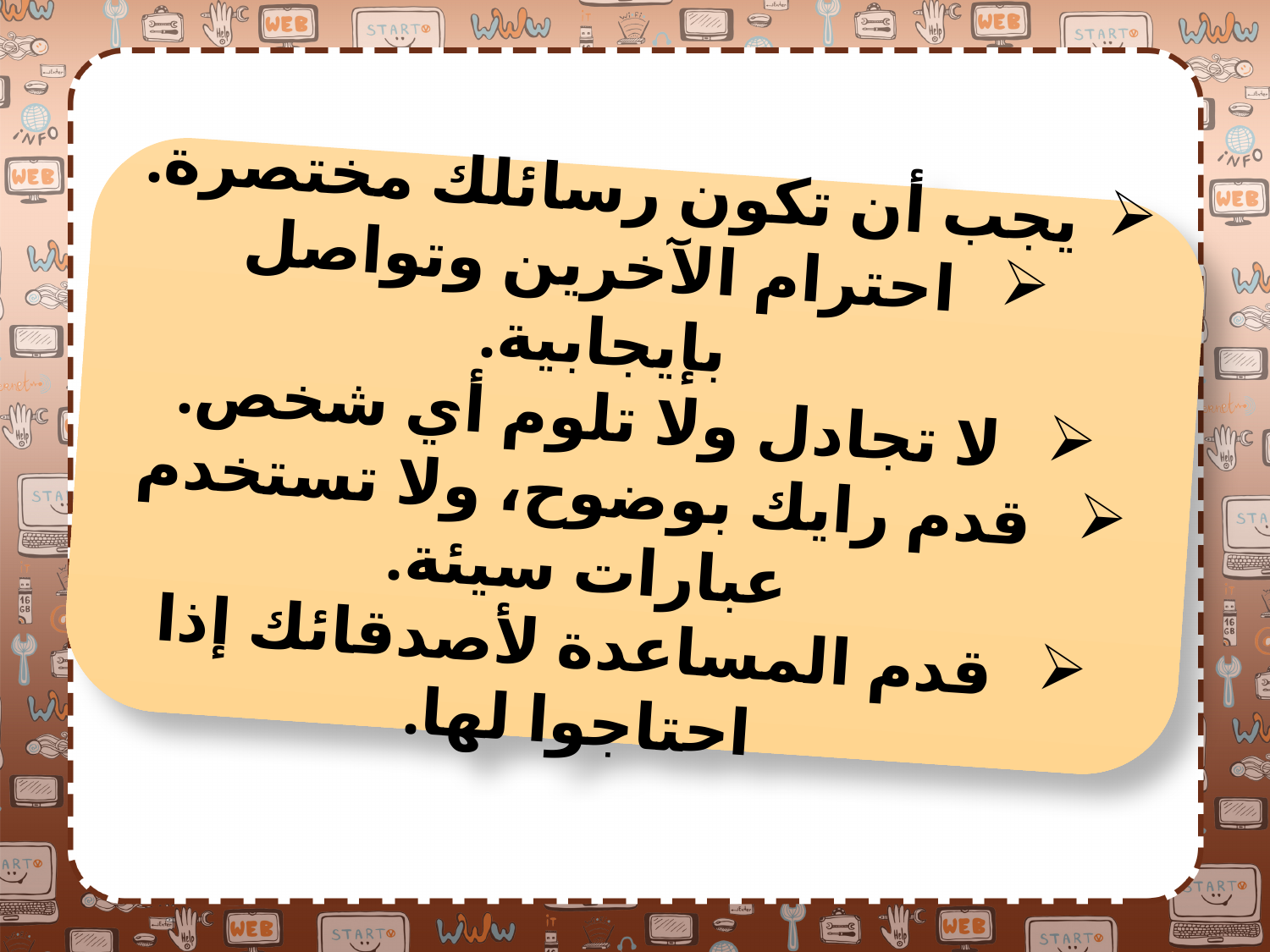

يجب أن تكون رسائلك مختصرة.
 احترام الآخرين وتواصل بإيجابية.
 لا تجادل ولا تلوم أي شخص.
 قدم رايك بوضوح، ولا تستخدم عبارات سيئة.
 قدم المساعدة لأصدقائك إذا احتاجوا لها.